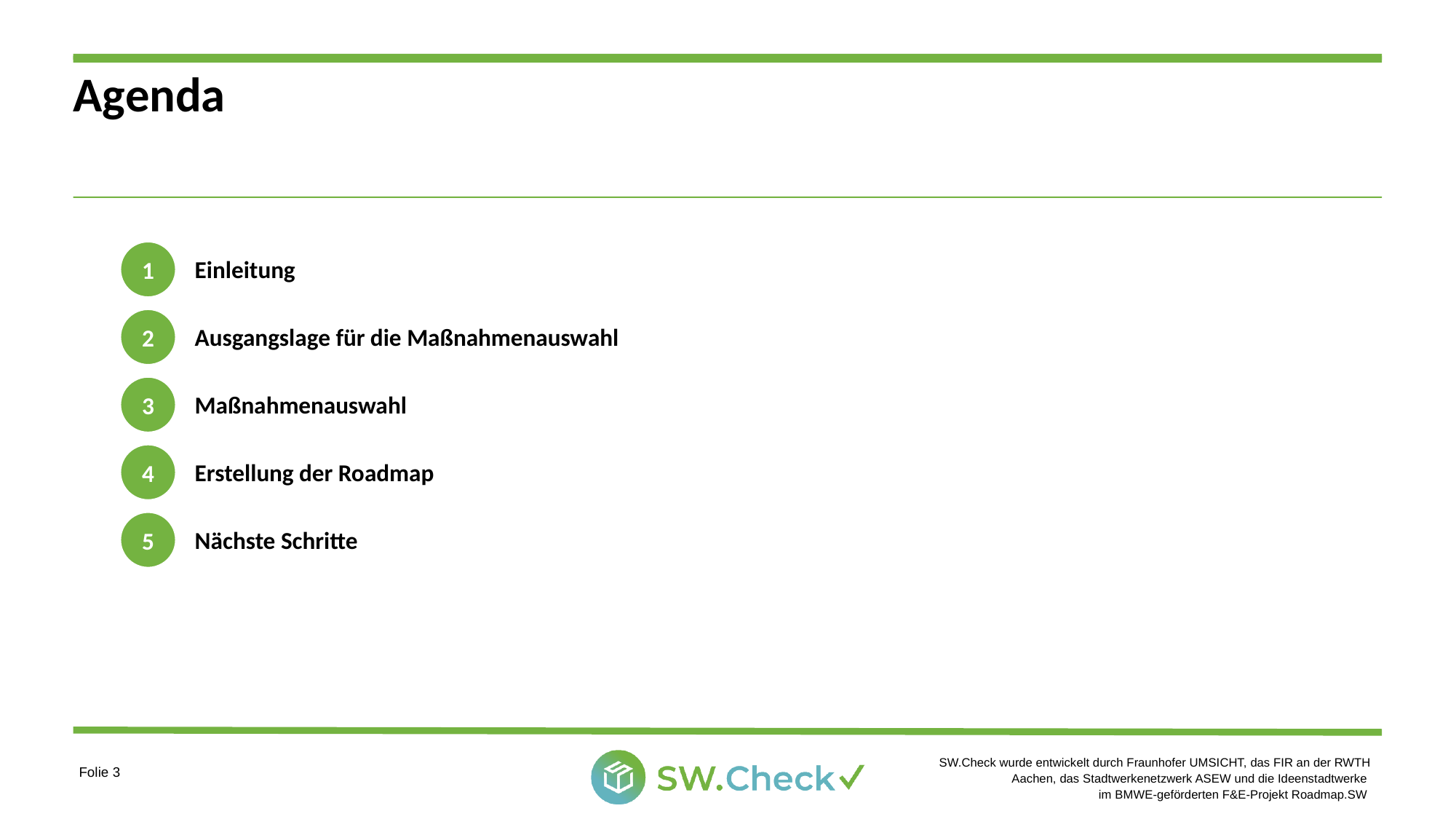

# Agenda
1
Einleitung
2
Ausgangslage für die Maßnahmenauswahl
3
Maßnahmenauswahl
4
Erstellung der Roadmap
5
Nächste Schritte